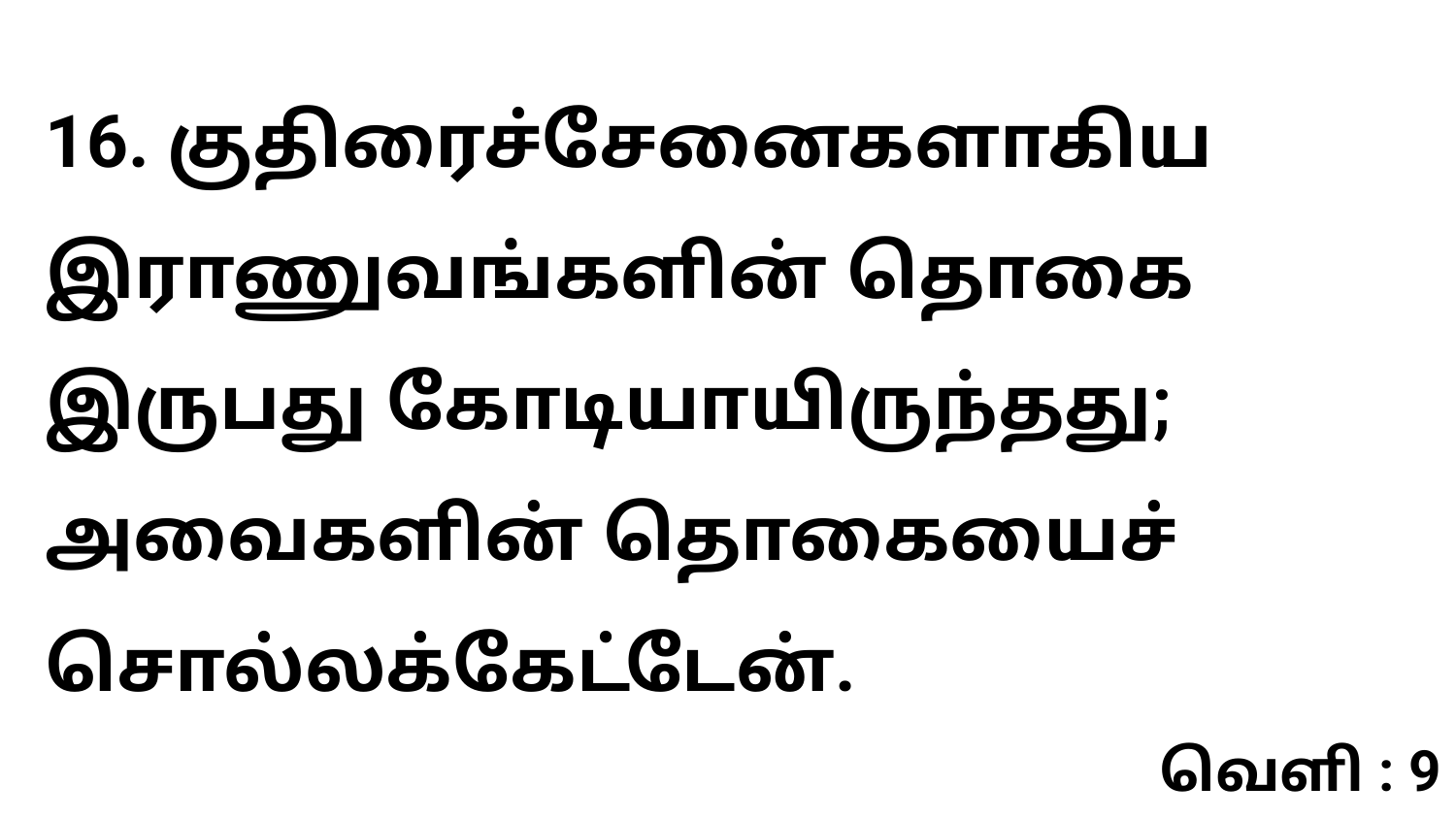

16. குதிரைச்சேனைகளாகிய இராணுவங்களின் தொகை இருபது கோடியாயிருந்தது; அவைகளின் தொகையைச் சொல்லக்கேட்டேன்.
வெளி : 9